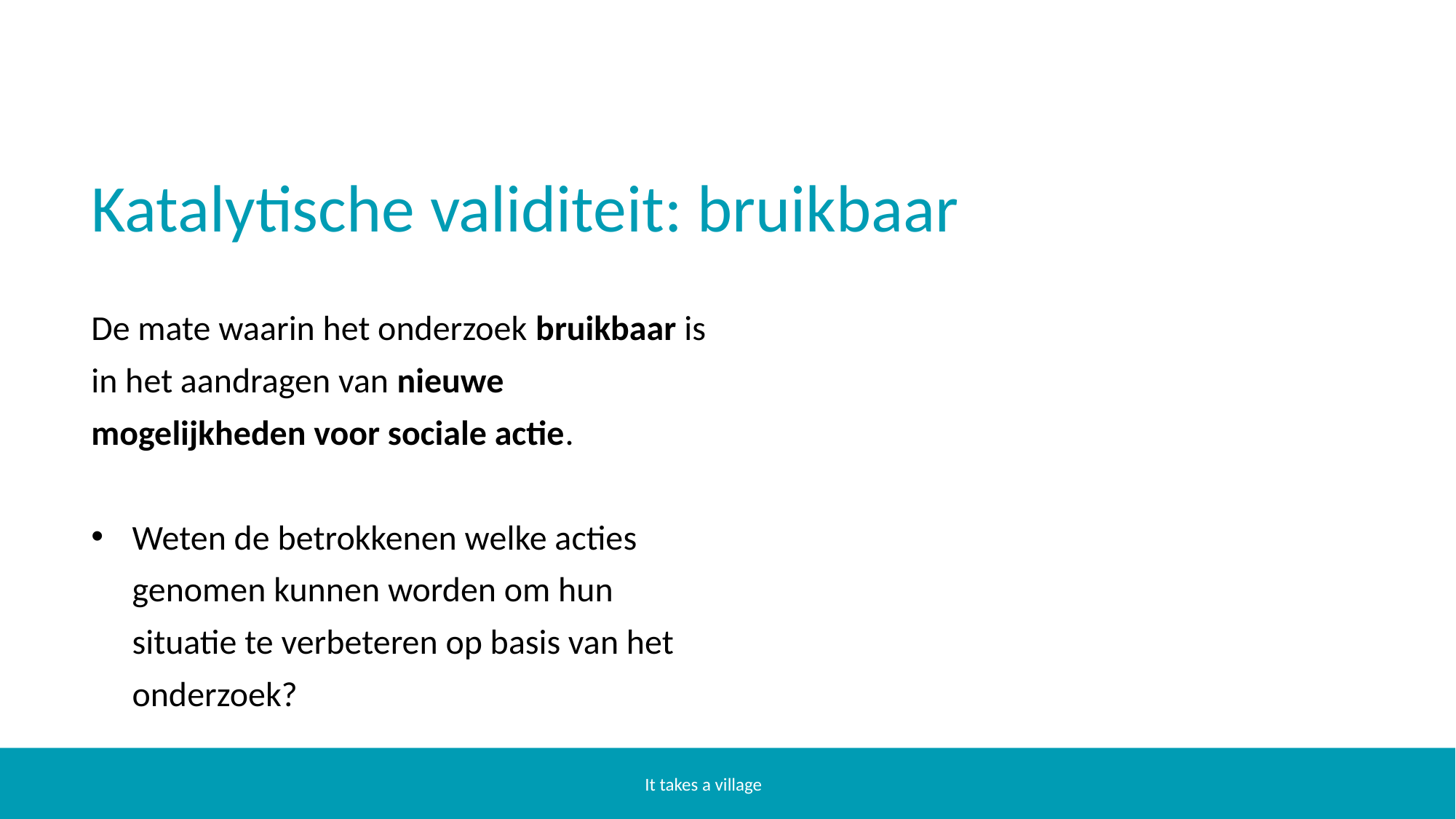

# Katalytische validiteit: bruikbaar
De mate waarin het onderzoek bruikbaar is in het aandragen van nieuwe mogelijkheden voor sociale actie.

Weten de betrokkenen welke acties genomen kunnen worden om hun situatie te verbeteren op basis van het onderzoek?

It takes a village